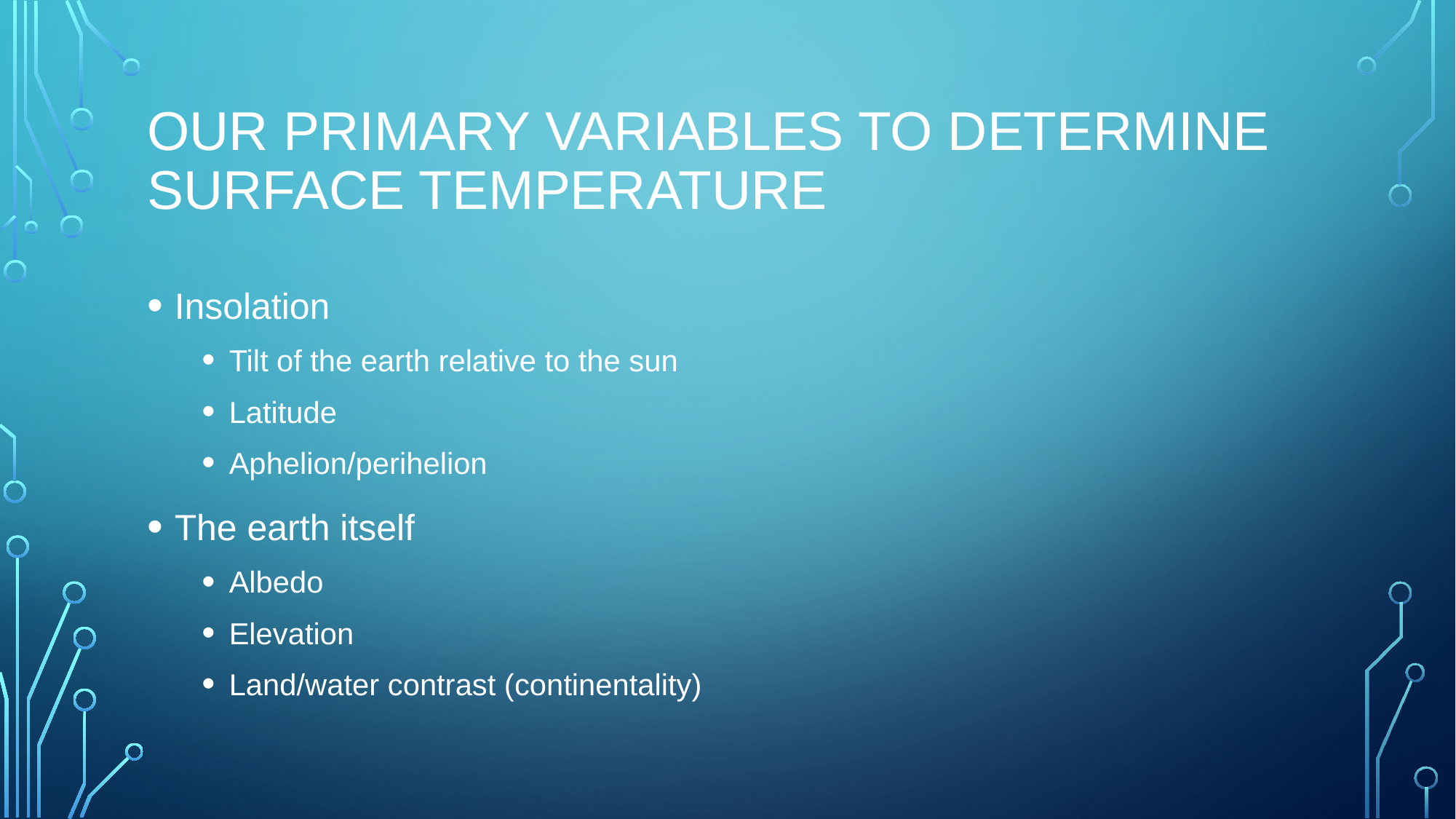

# Our primary variables to determine surface temperature
Insolation
Tilt of the earth relative to the sun
Latitude
Aphelion/perihelion
The earth itself
Albedo
Elevation
Land/water contrast (continentality)